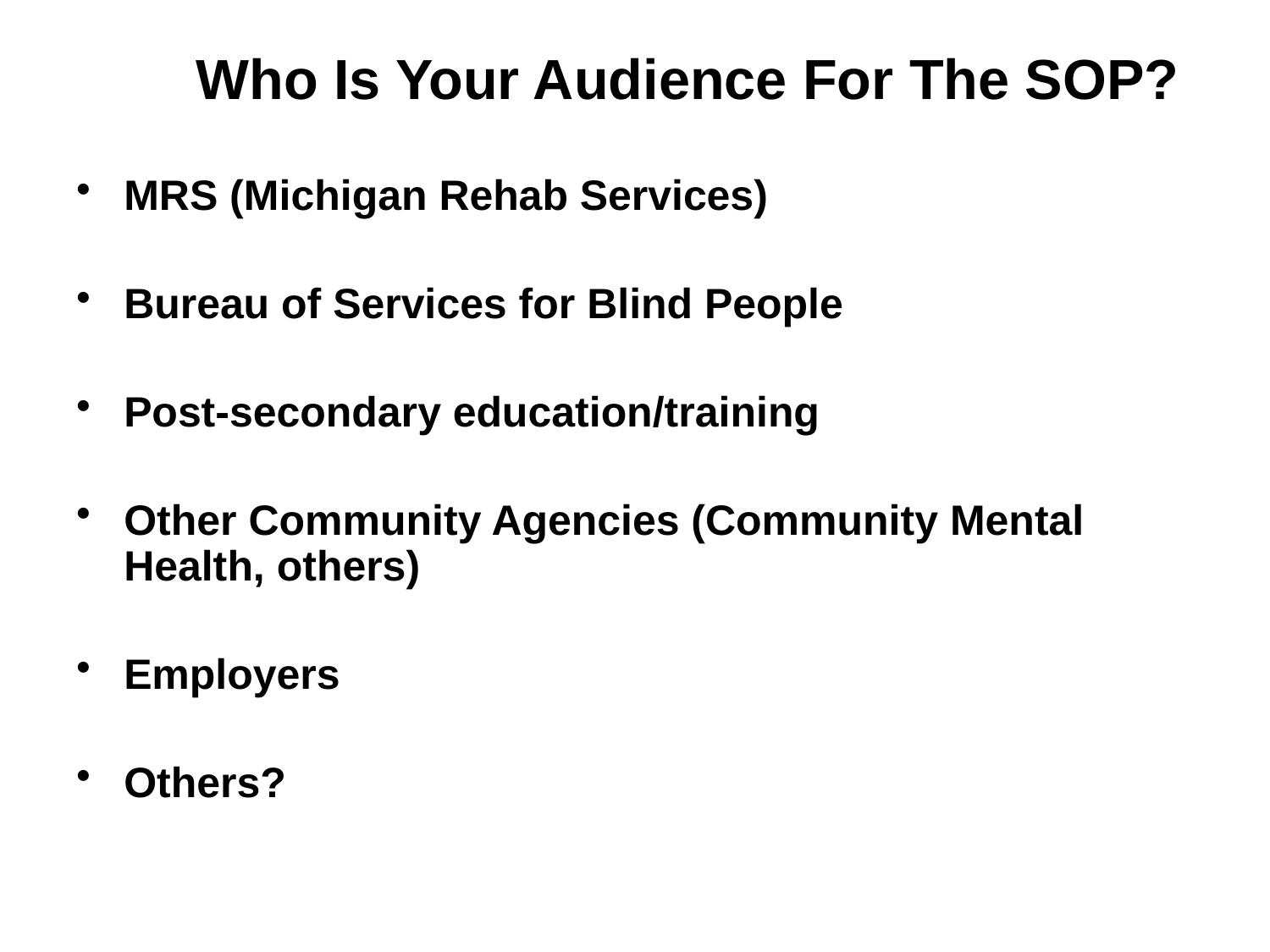

# Who Is Your Audience For The SOP?
MRS (Michigan Rehab Services)

Bureau of Services for Blind People

Post-secondary education/training

Other Community Agencies (Community Mental Health, others)

Employers

Others?
22